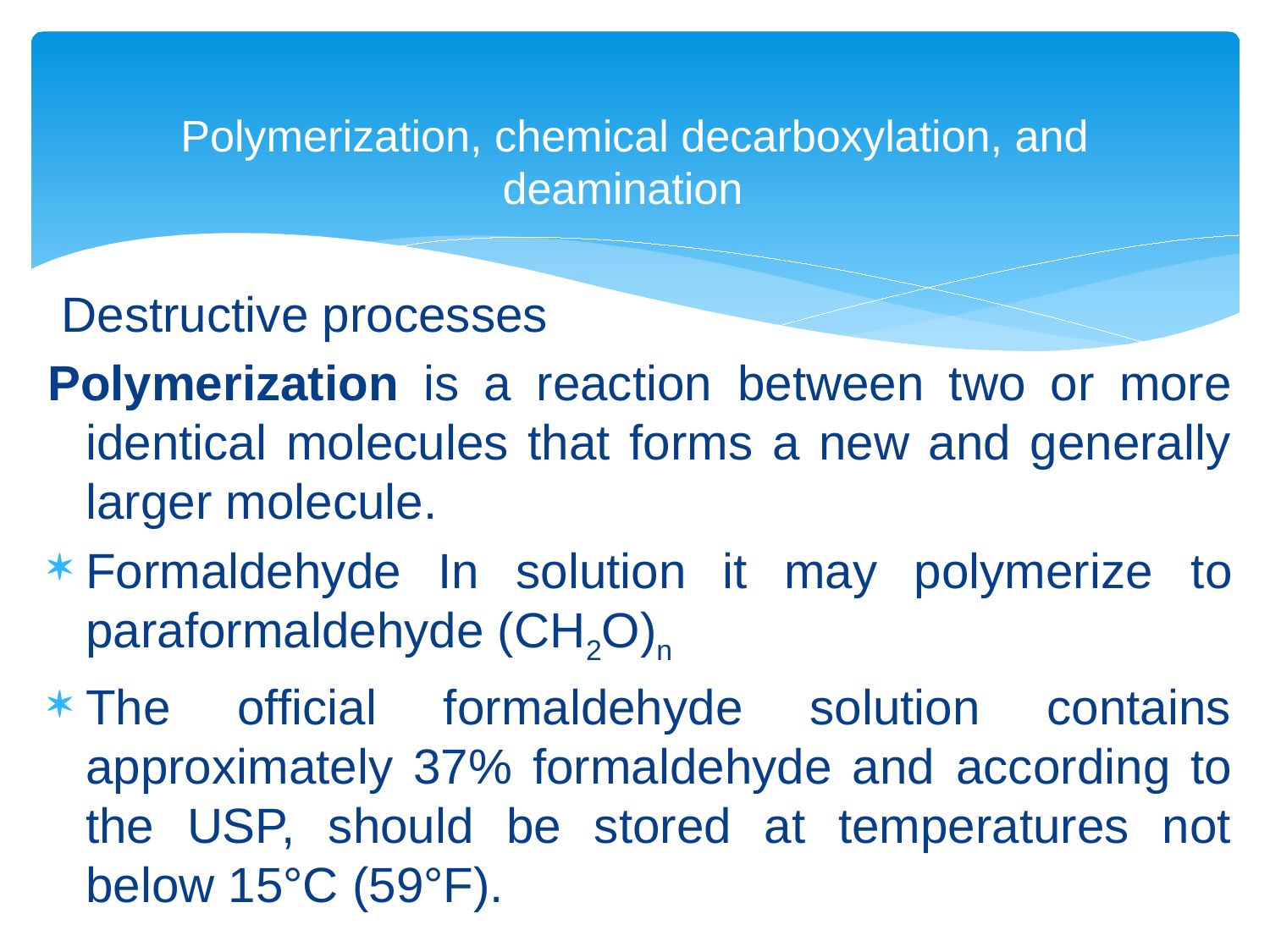

# Polymerization, chemical decarboxylation, and deamination
 Destructive processes
Polymerization is a reaction between two or more identical molecules that forms a new and generally larger molecule.
Formaldehyde In solution it may polymerize to paraformaldehyde (CH2O)n
The official formaldehyde solution contains approximately 37% formaldehyde and according to the USP, should be stored at temperatures not below 15°C (59°F).